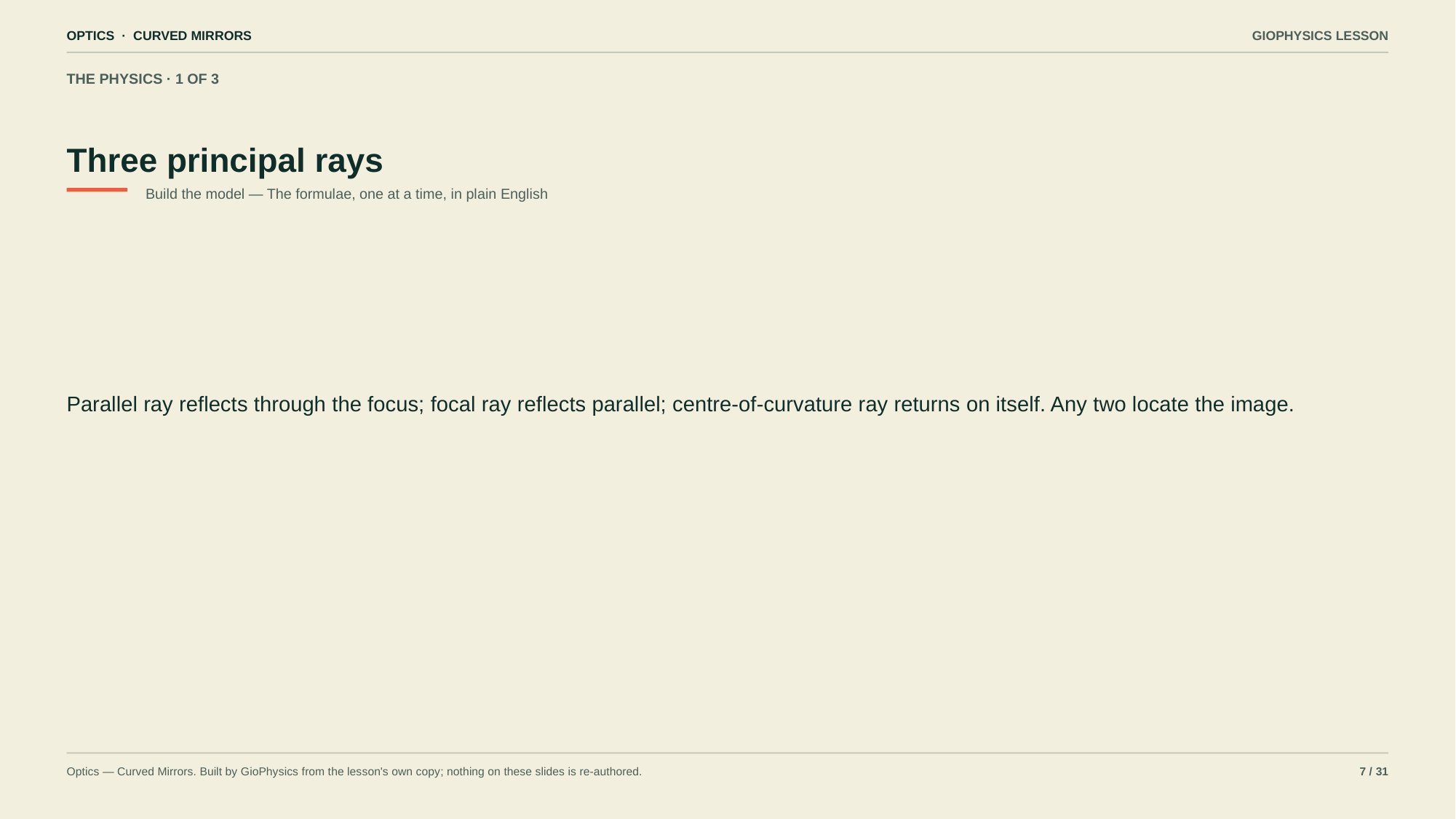

OPTICS  ·  CURVED MIRRORS
GIOPHYSICS LESSON

THE PHYSICS · 1 OF 3
Three principal rays
Build the model — The formulae, one at a time, in plain English

Parallel ray reflects through the focus; focal ray reflects parallel; centre-of-curvature ray returns on itself. Any two locate the image.

Optics — Curved Mirrors. Built by GioPhysics from the lesson's own copy; nothing on these slides is re-authored.
7 / 31